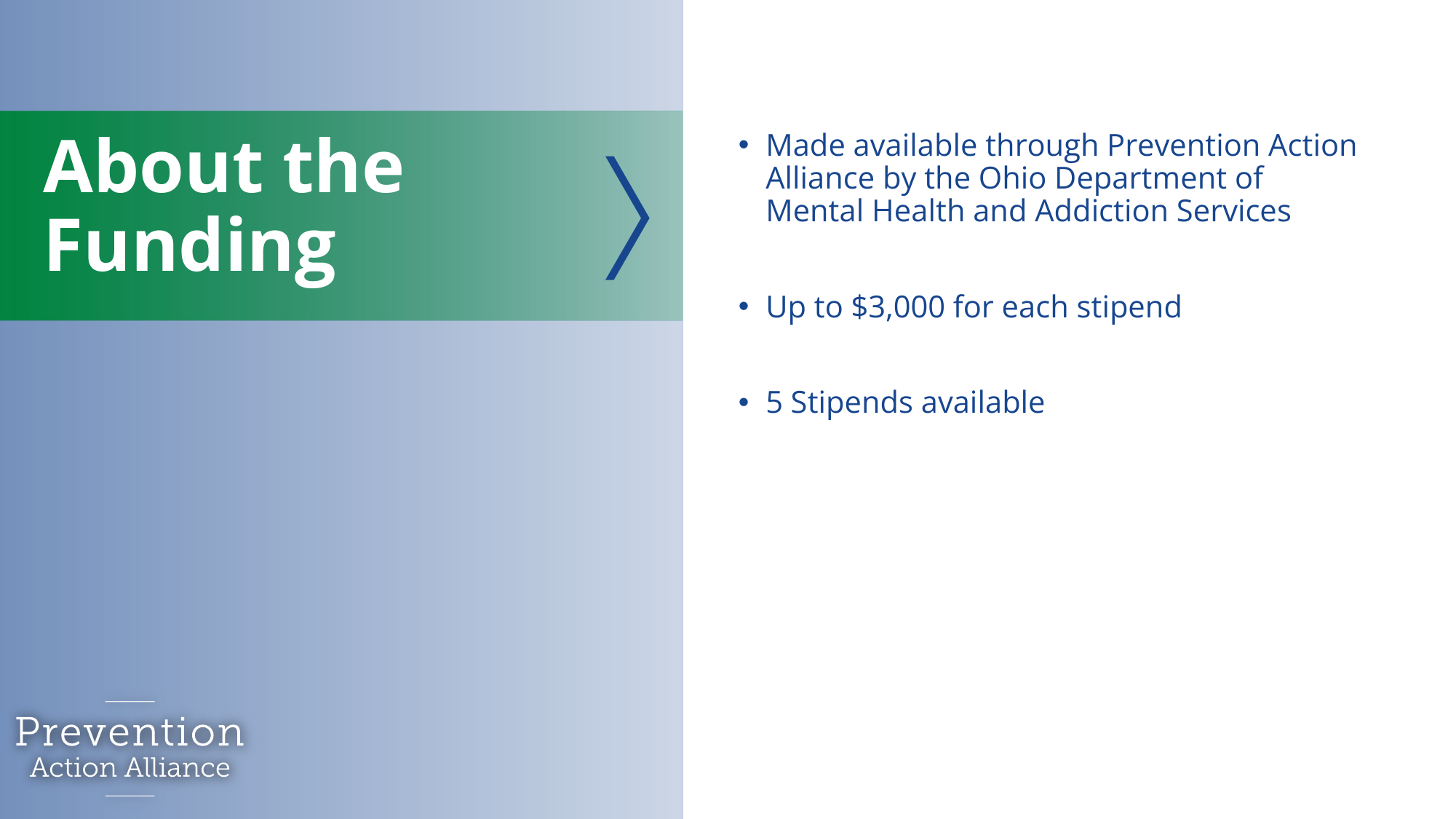

About the Funding
Made available through Prevention Action Alliance by the Ohio Department of Mental Health and Addiction Services

Up to $3,000 for each stipend

5 Stipends available